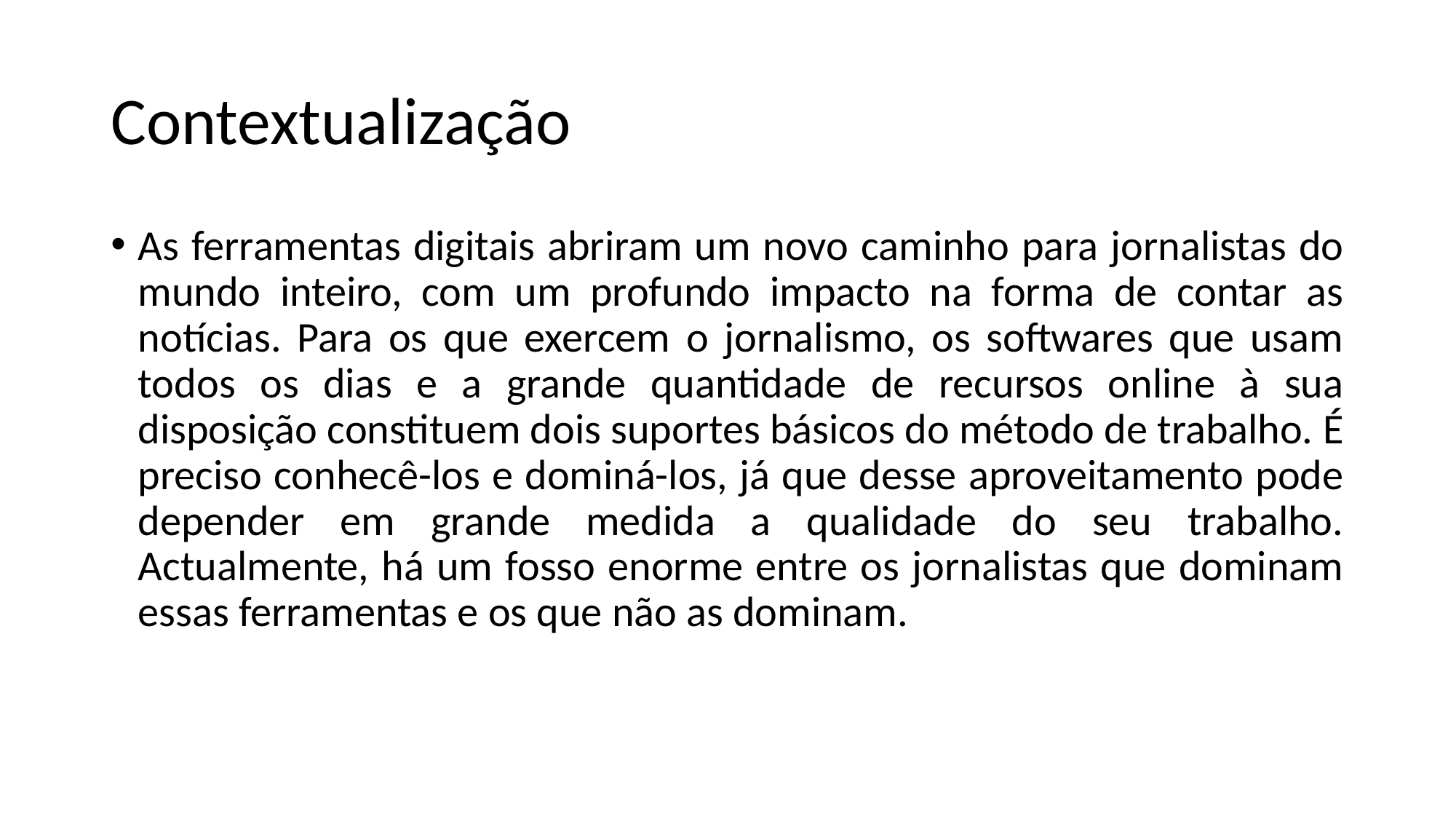

# Contextualização
As ferramentas digitais abriram um novo caminho para jornalistas do mundo inteiro, com um profundo impacto na forma de contar as notícias. Para os que exercem o jornalismo, os softwares que usam todos os dias e a grande quantidade de recursos online à sua disposição constituem dois suportes básicos do método de trabalho. É preciso conhecê-los e dominá-los, já que desse aproveitamento pode depender em grande medida a qualidade do seu trabalho. Actualmente, há um fosso enorme entre os jornalistas que dominam essas ferramentas e os que não as dominam.